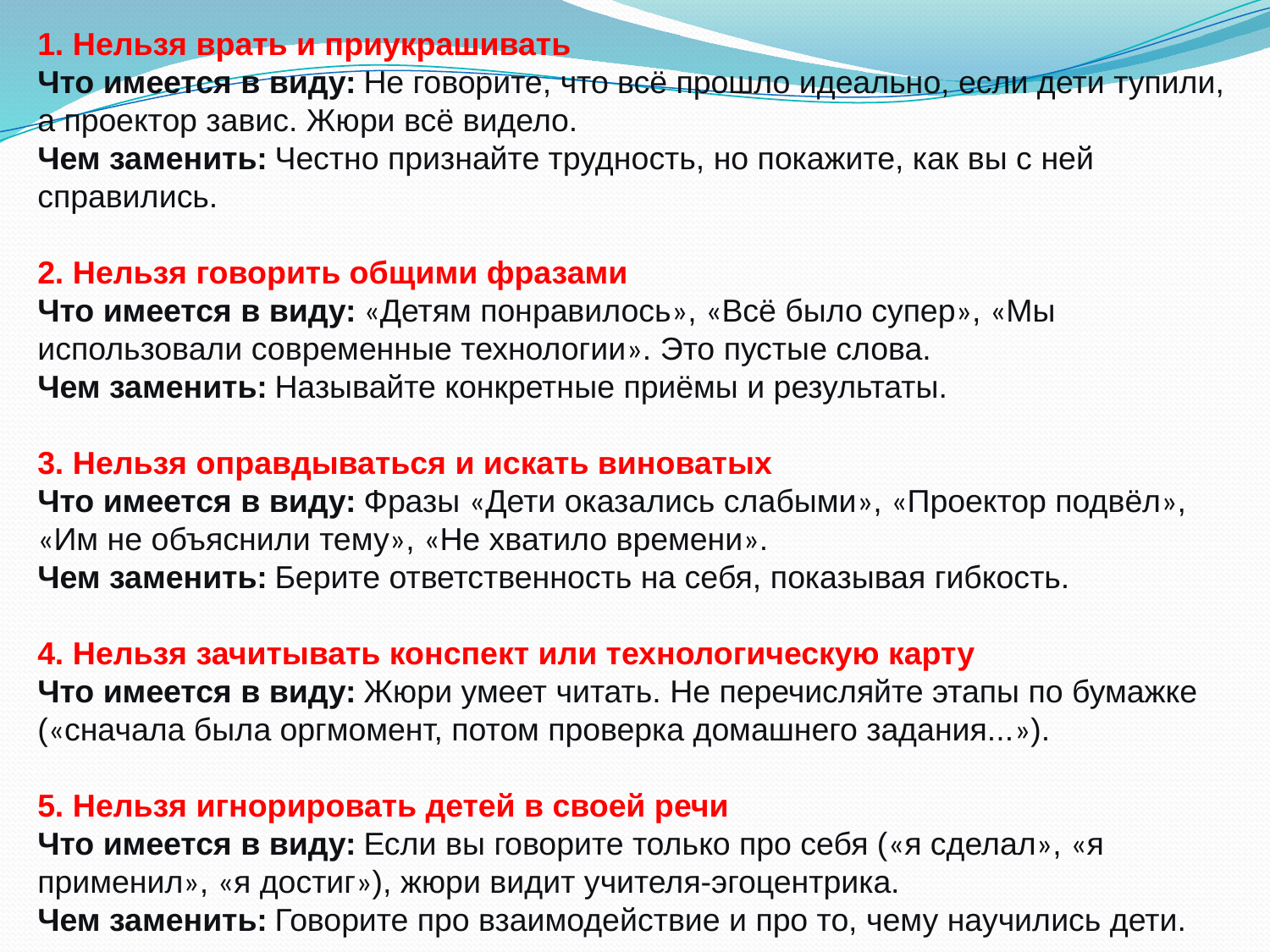

1. Нельзя врать и приукрашивать
Что имеется в виду: Не говорите, что всё прошло идеально, если дети тупили, а проектор завис. Жюри всё видело.
Чем заменить: Честно признайте трудность, но покажите, как вы с ней справились.

2. Нельзя говорить общими фразами
Что имеется в виду: «Детям понравилось», «Всё было супер», «Мы использовали современные технологии». Это пустые слова.
Чем заменить: Называйте конкретные приёмы и результаты.

3. Нельзя оправдываться и искать виноватых
Что имеется в виду: Фразы «Дети оказались слабыми», «Проектор подвёл», «Им не объяснили тему», «Не хватило времени».
Чем заменить: Берите ответственность на себя, показывая гибкость.

4. Нельзя зачитывать конспект или технологическую карту
Что имеется в виду: Жюри умеет читать. Не перечисляйте этапы по бумажке («сначала была оргмомент, потом проверка домашнего задания...»).

5. Нельзя игнорировать детей в своей речи
Что имеется в виду: Если вы говорите только про себя («я сделал», «я применил», «я достиг»), жюри видит учителя-эгоцентрика.
Чем заменить: Говорите про взаимодействие и про то, чему научились дети.